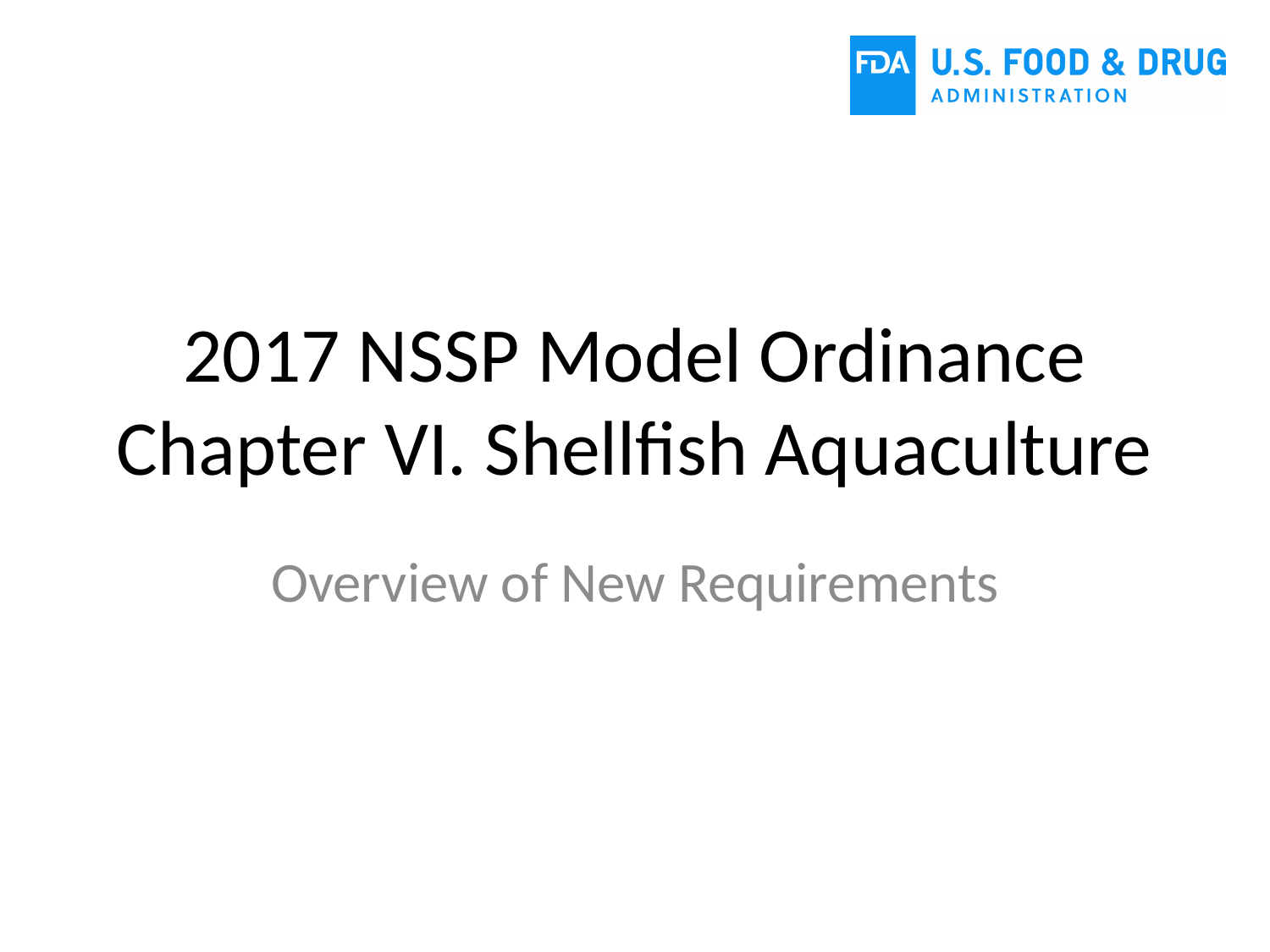

# 2017 NSSP Model Ordinance Chapter VI. Shellfish Aquaculture
Overview of New Requirements